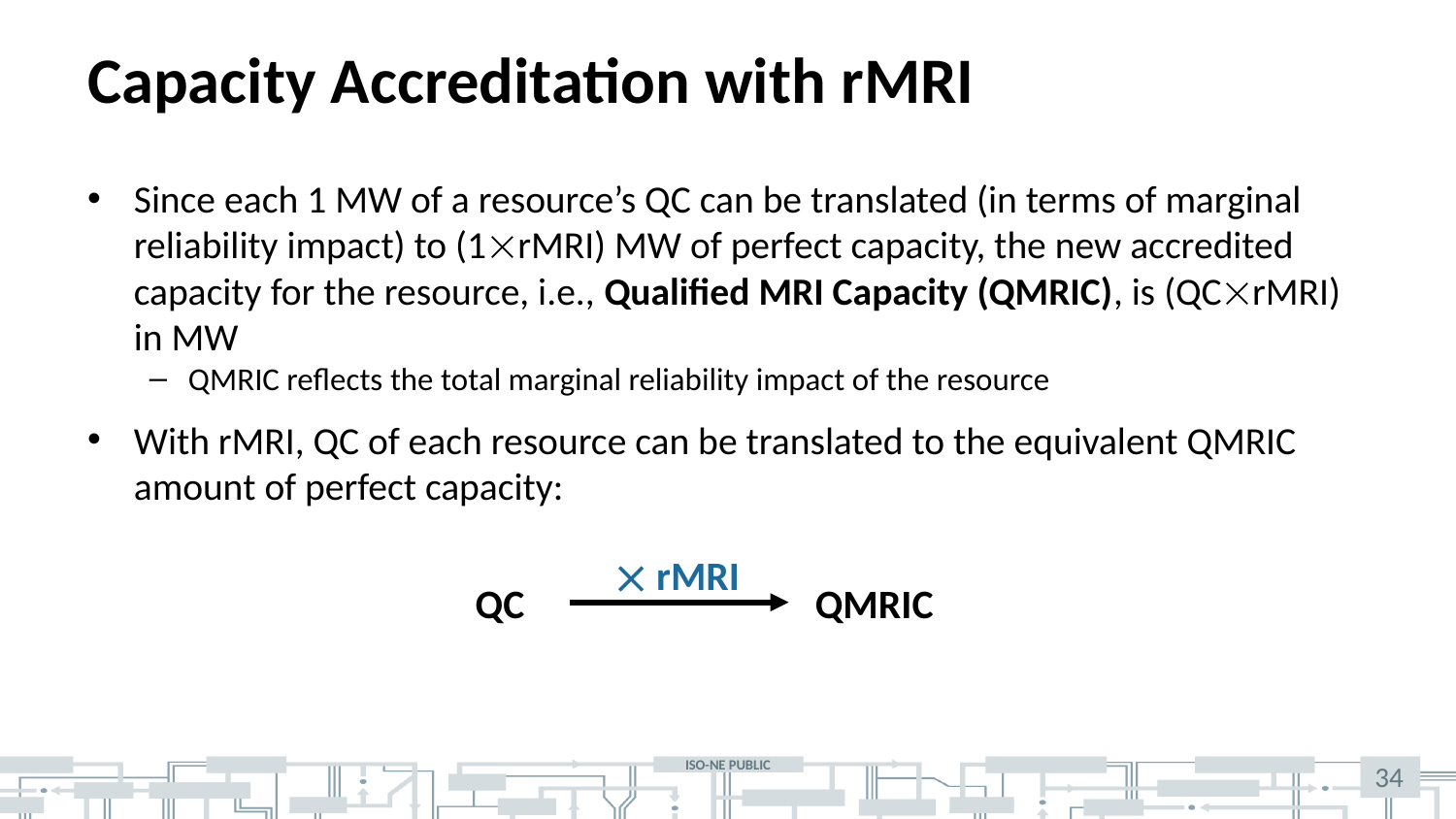

# Capacity Accreditation with rMRI
Since each 1 MW of a resource’s QC can be translated (in terms of marginal reliability impact) to (1×rMRI) MW of perfect capacity, the new accredited capacity for the resource, i.e., Qualified MRI Capacity (QMRIC), is (QC×rMRI) in MW
QMRIC reflects the total marginal reliability impact of the resource
With rMRI, QC of each resource can be translated to the equivalent QMRIC amount of perfect capacity:
× rMRI
QC
QMRIC
34